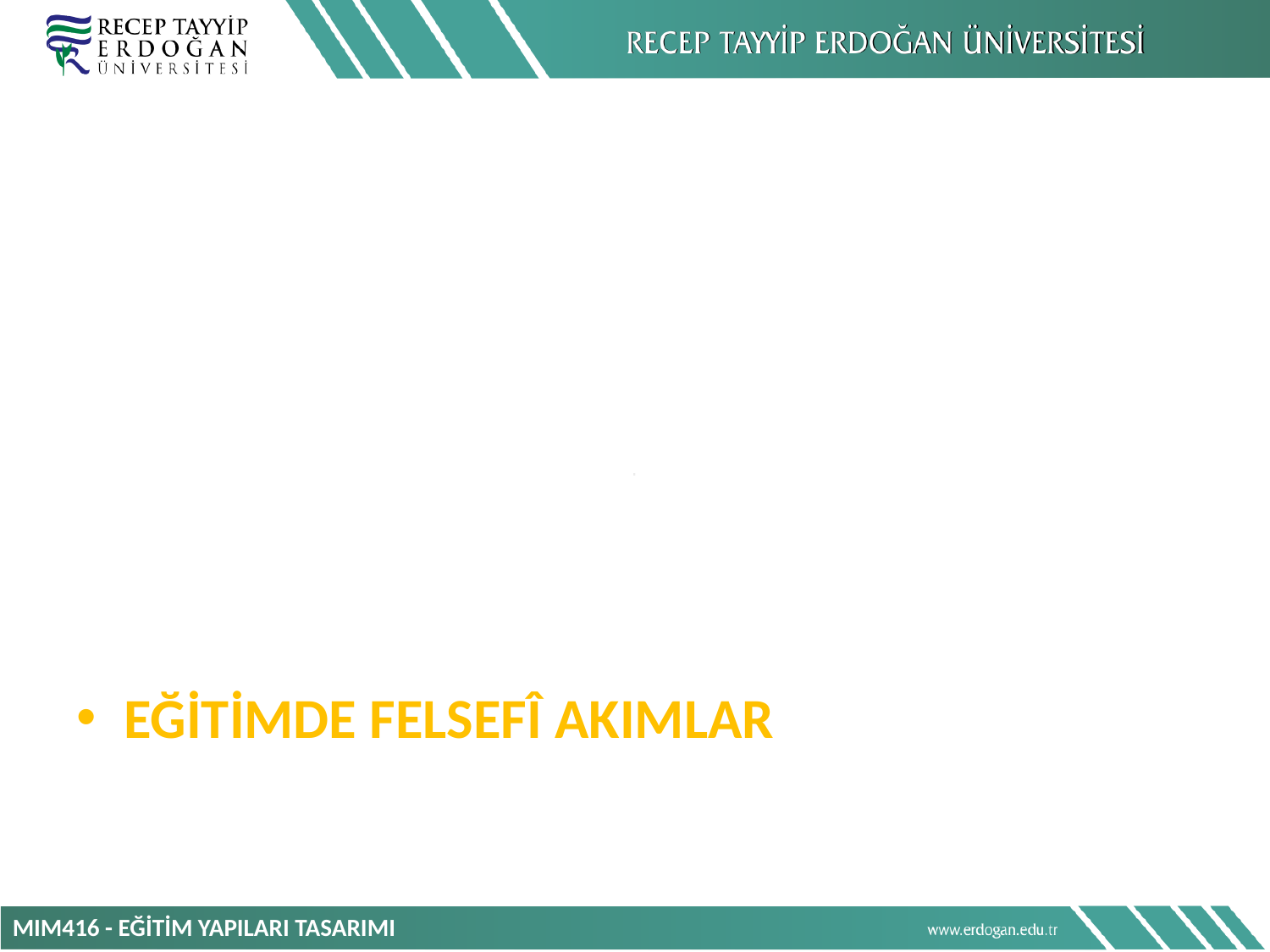

EĞİTİMDE FELSEFÎ AKIMLAR
MIM416 - EĞİTİM YAPILARI TASARIMI